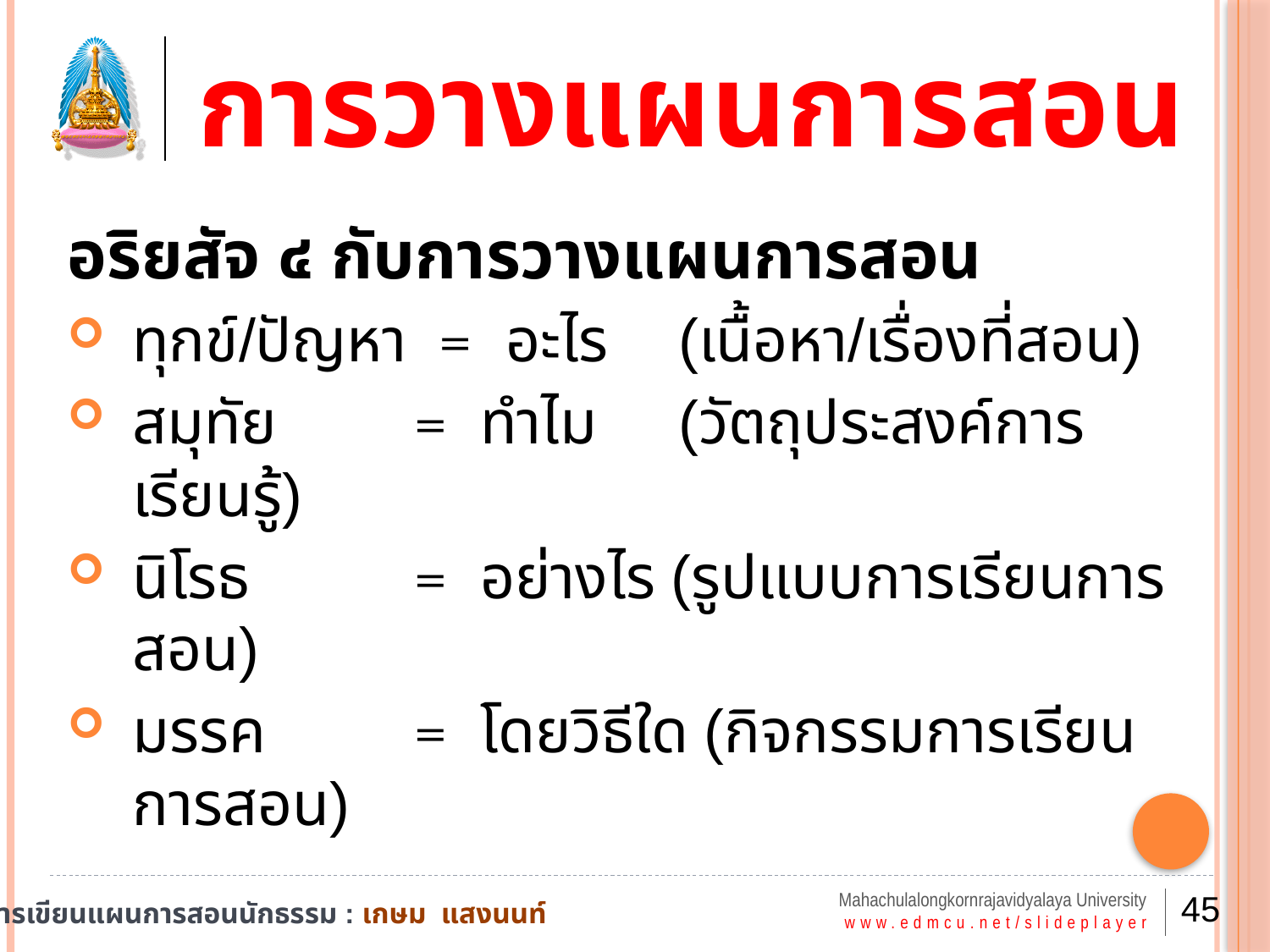

# การวางแผนการสอน
อริยสัจ ๔ กับการวางแผนการสอน
ทุกข์/ปัญหา  =  อะไร 	(เนื้อหา/เรื่องที่สอน)
สมุทัย	    =  ทำไม 	(วัตถุประสงค์การเรียนรู้)
นิโรธ	    =  อย่างไร (รูปแบบการเรียนการสอน)
มรรค 	    =  โดยวิธีใด (กิจกรรมการเรียนการสอน)